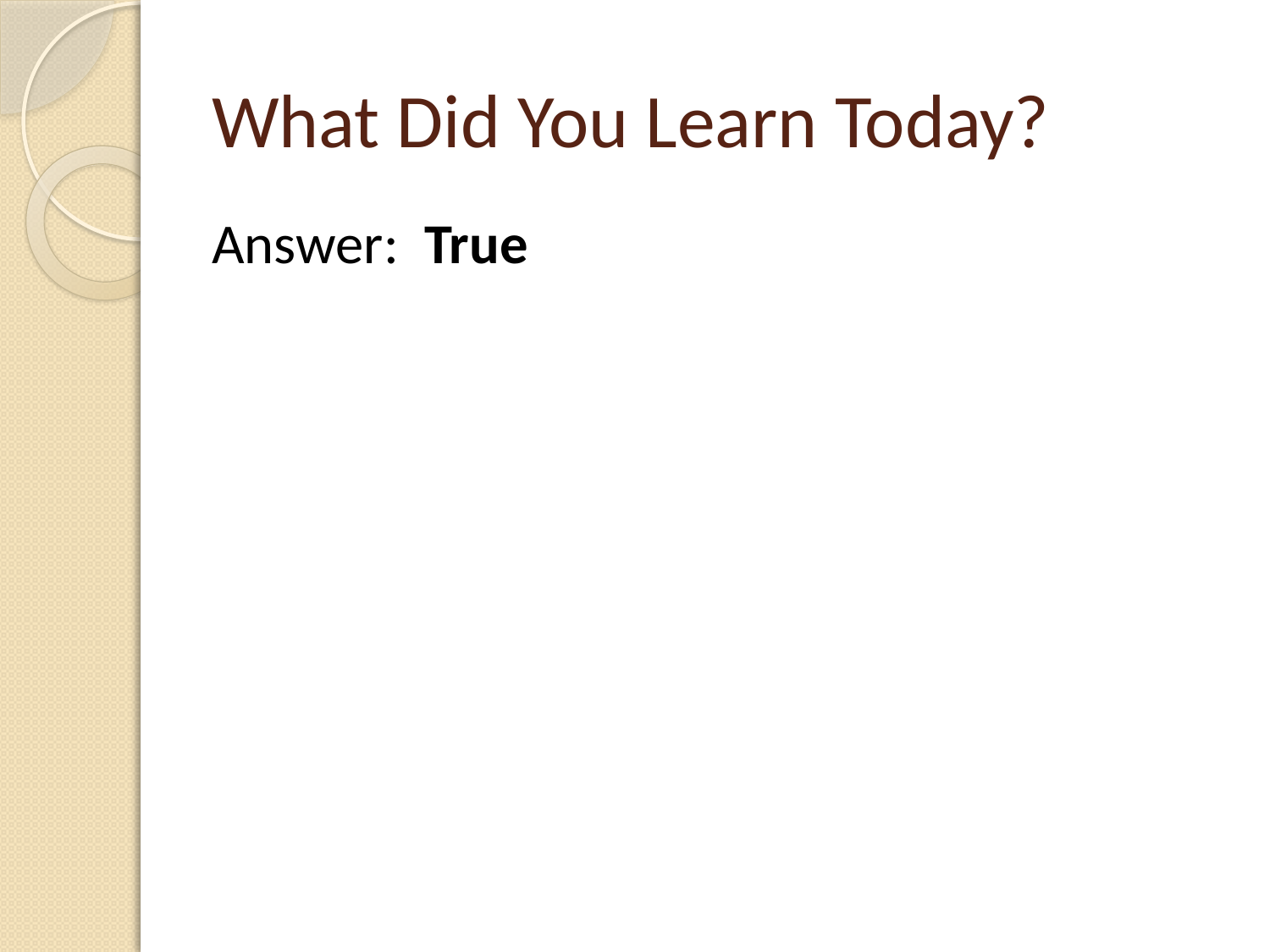

# What Did You Learn Today?
Answer:  True